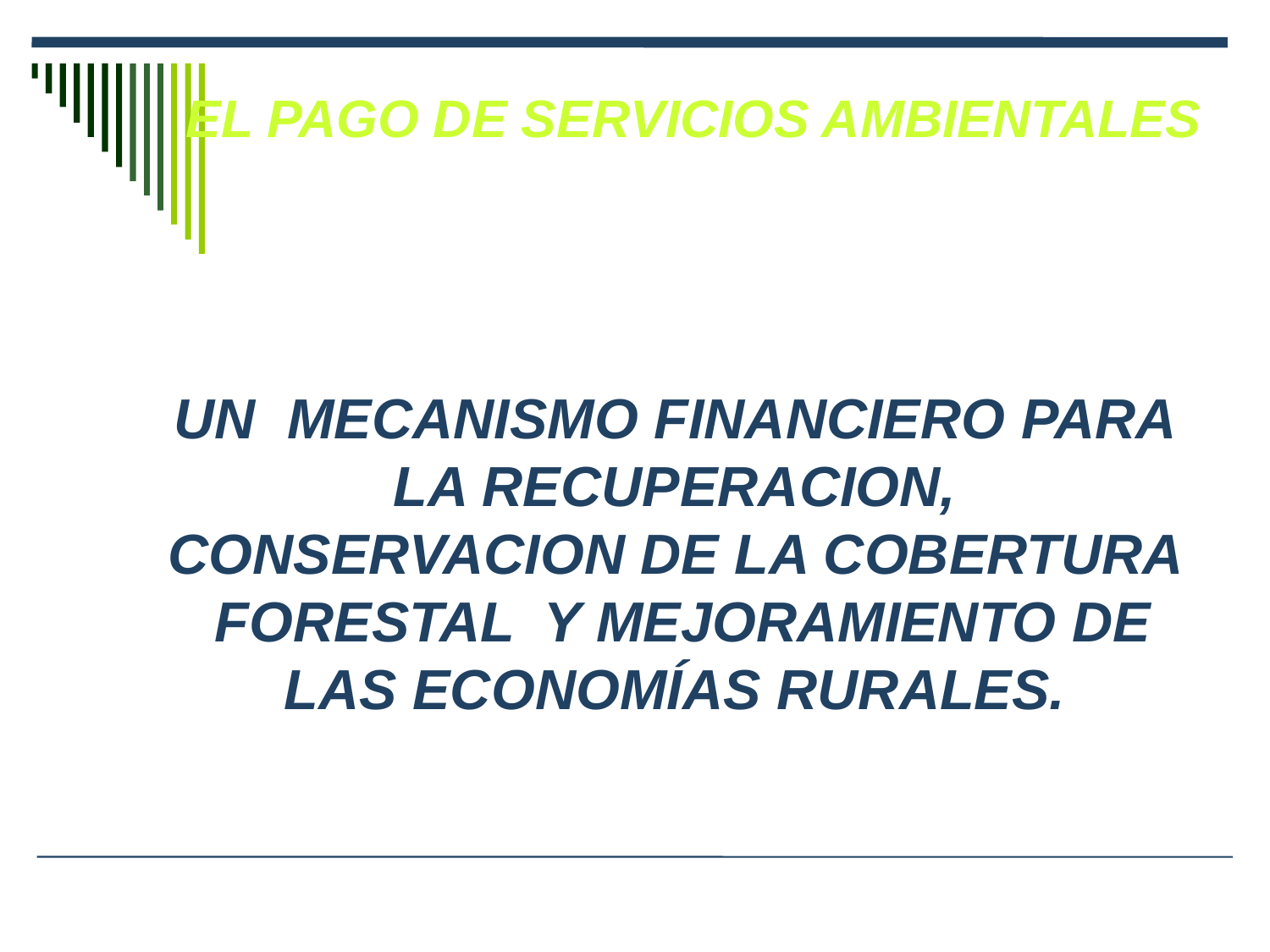

EL PAGO DE SERVICIOS AMBIENTALES
UN  MECANISMO FINANCIERO PARA LA RECUPERACION, CONSERVACION DE LA COBERTURA  FORESTAL  Y MEJORAMIENTO DE LAS ECONOMÍAS RURALES.